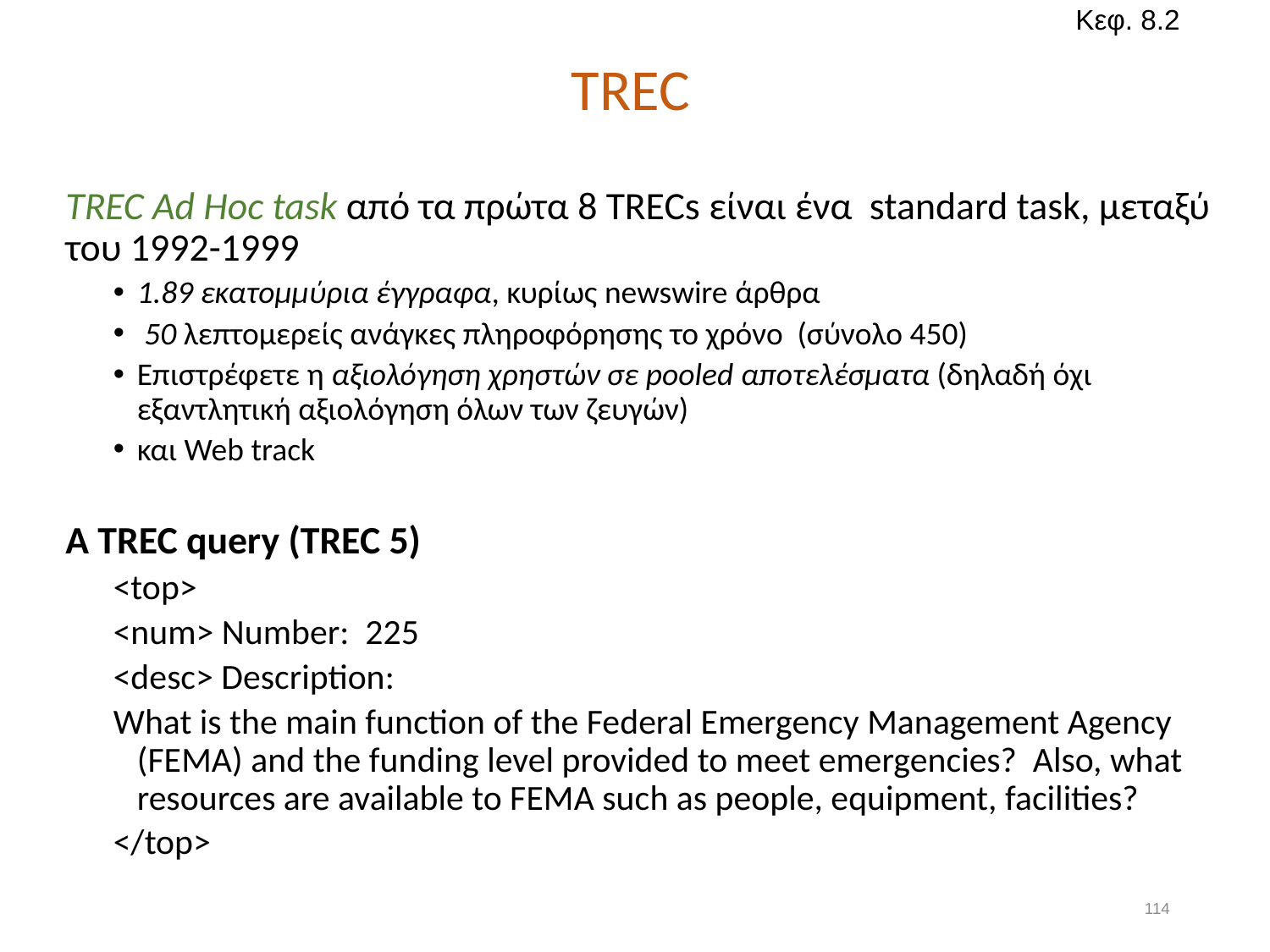

# TREC
Κεφ. 8.2
TREC Ad Hoc task από τα πρώτα 8 TRECs είναι ένα  standard task, μεταξύ του 1992-1999
1.89 εκατομμύρια έγγραφα, κυρίως newswire άρθρα
 50 λεπτομερείς ανάγκες πληροφόρησης το χρόνο  (σύνολο 450)
Επιστρέφετε η αξιολόγηση χρηστών σε pooled αποτελέσματα (δηλαδή όχι εξαντλητική αξιολόγηση όλων των ζευγών)
και Web track

A TREC query (TREC 5)
<top>
<num> Number:  225
<desc> Description:
What is the main function of the Federal Emergency Management Agency (FEMA) and the funding level provided to meet emergencies?  Also, what resources are available to FEMA such as people, equipment, facilities?
</top>
114